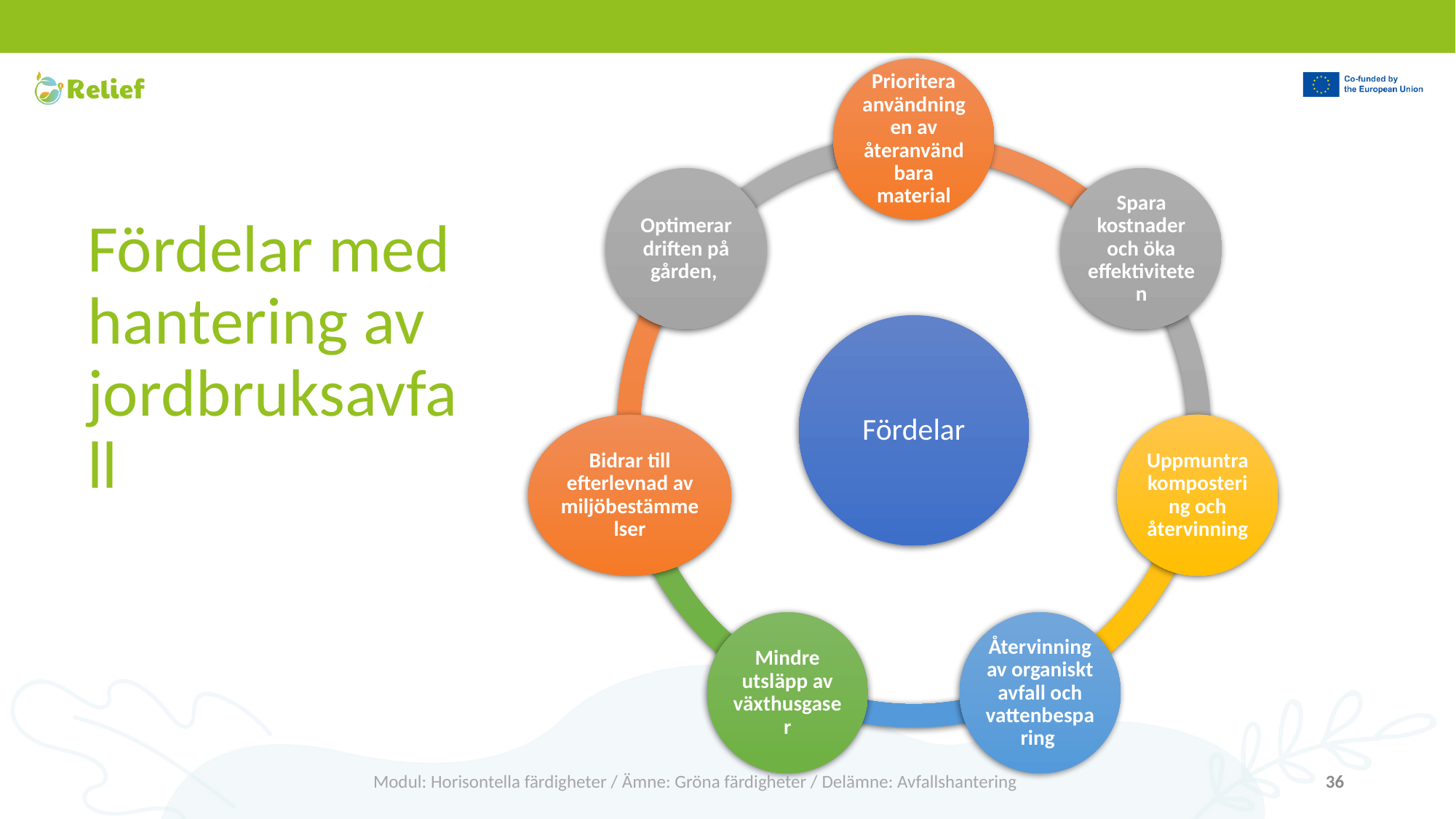

Fördelar
Prioritera användningen av återanvändbara material
Spara kostnader och öka effektiviteten
Uppmuntra kompostering och återvinning
Återvinning av organiskt avfall och vattenbesparing
Mindre utsläpp av växthusgaser
Bidrar till efterlevnad av miljöbestämmelser
Optimerar driften på gården,
# Fördelar med hantering av jordbruksavfall
Modul: Horisontella färdigheter / Ämne: Gröna färdigheter / Delämne: Avfallshantering
36